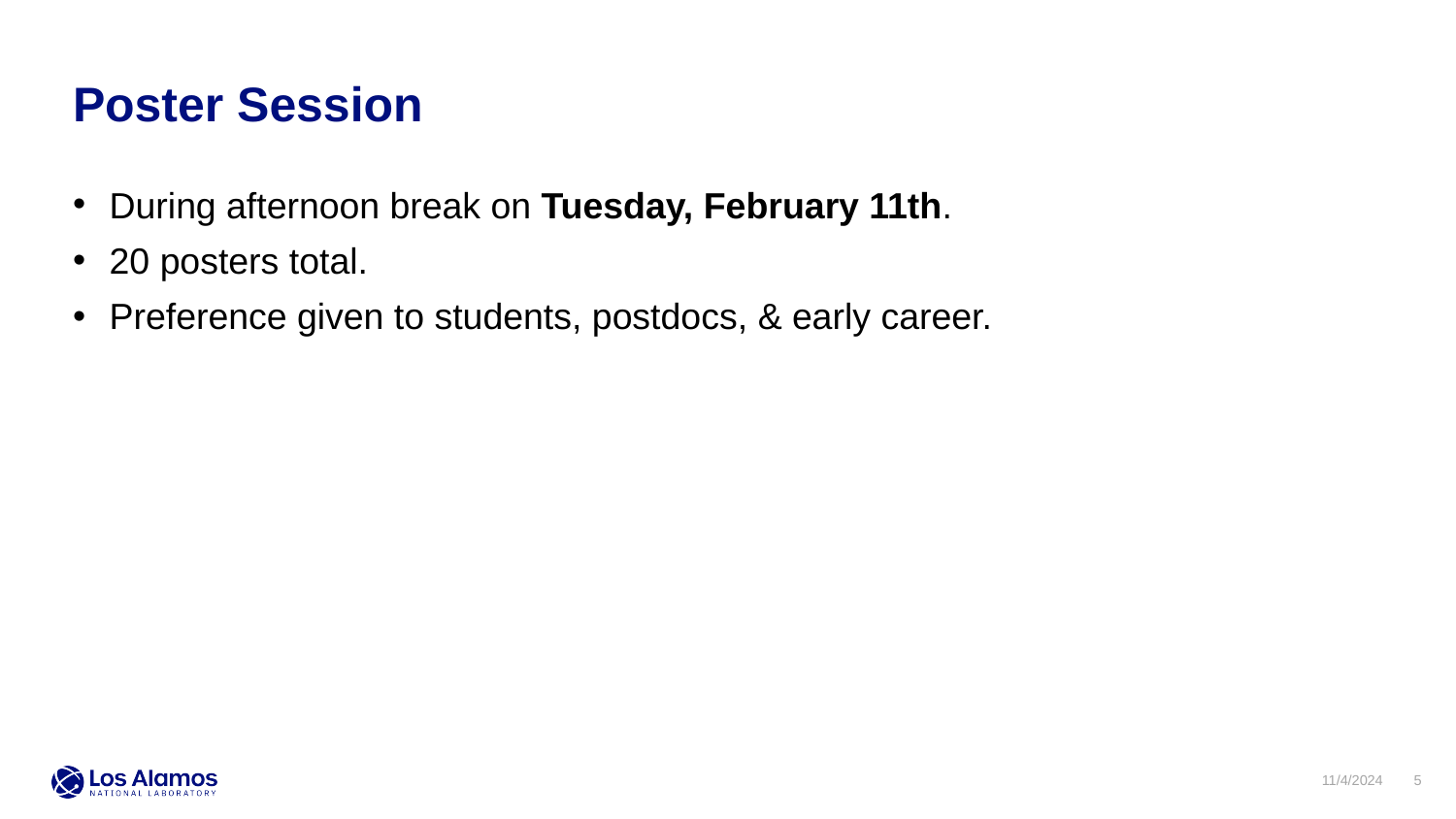

Poster Session
During afternoon break on Tuesday, February 11th.
20 posters total.
Preference given to students, postdocs, & early career.